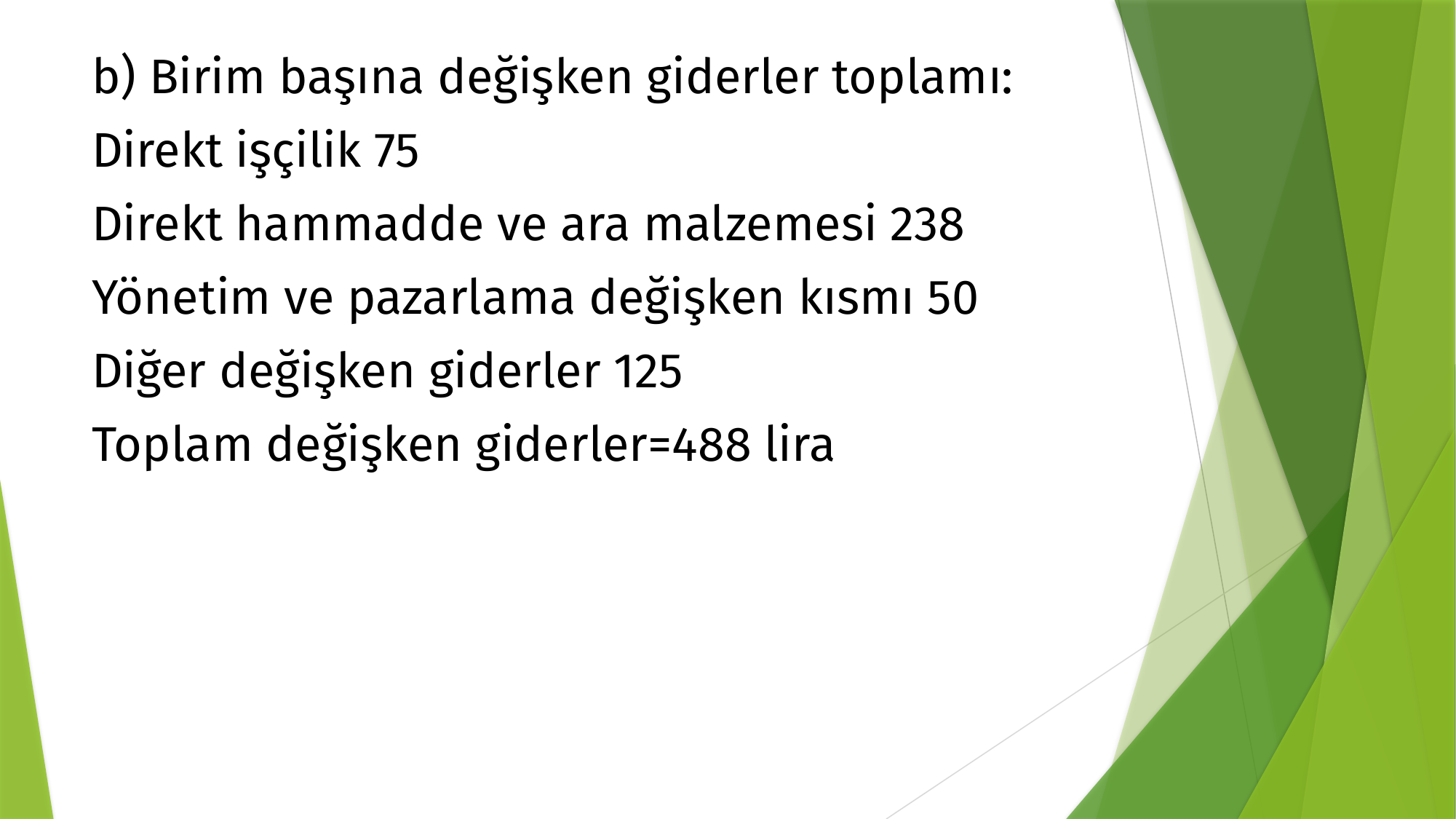

b) Birim başına değişken giderler toplamı:
Direkt işçilik 75
Direkt hammadde ve ara malzemesi 238
Yönetim ve pazarlama değişken kısmı 50
Diğer değişken giderler 125
Toplam değişken giderler=488 lira